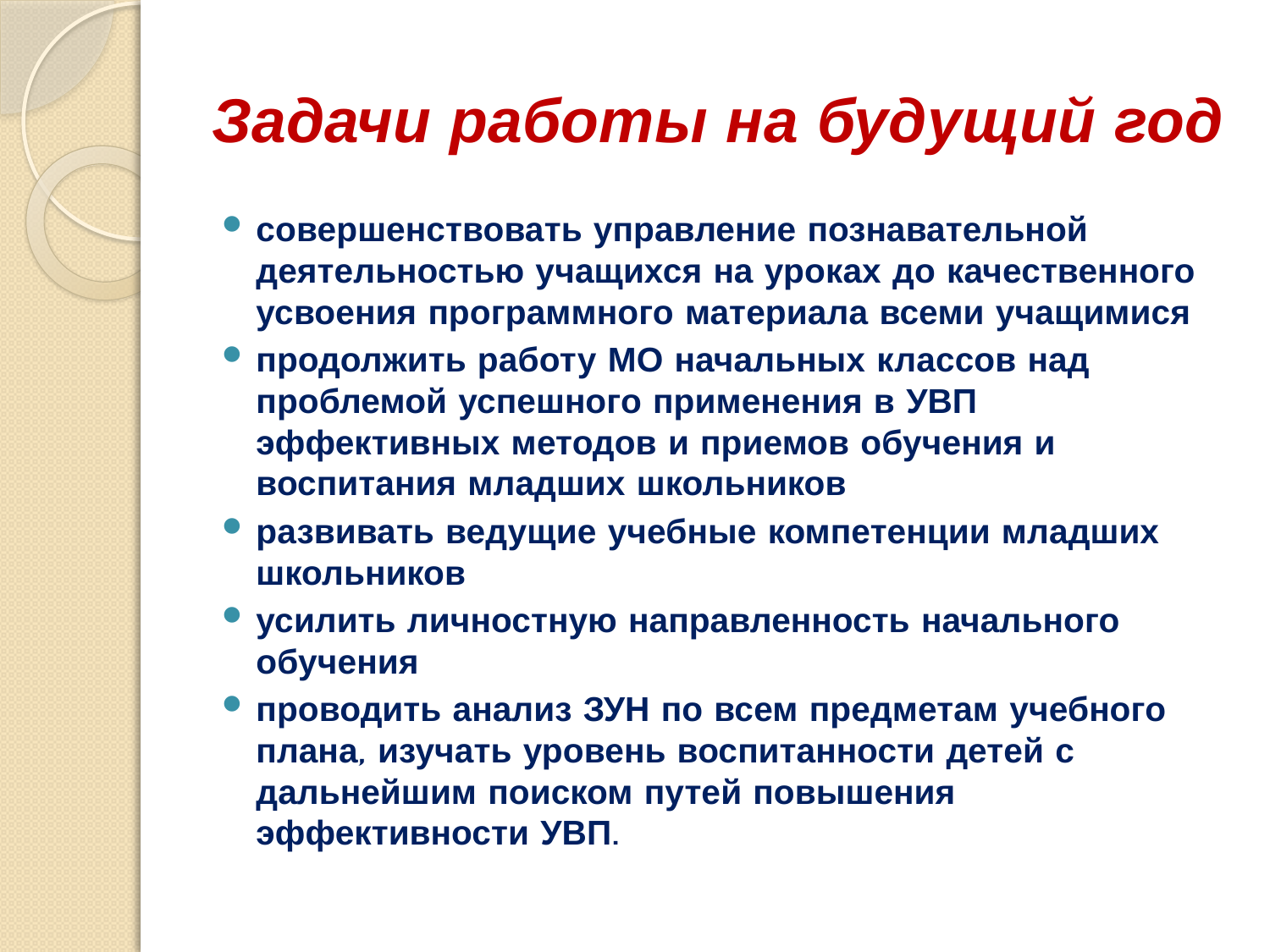

# Задачи работы на будущий год
совершенствовать управление познавательной деятельностью учащихся на уроках до качественного усвоения программного материала всеми учащимися
продолжить работу МО начальных классов над проблемой успешного применения в УВП эффективных методов и приемов обучения и воспитания младших школьников
развивать ведущие учебные компетенции младших школьников
усилить личностную направленность начального обучения
проводить анализ ЗУН по всем предметам учебного плана, изучать уровень воспитанности детей с дальнейшим поиском путей повышения эффективности УВП.